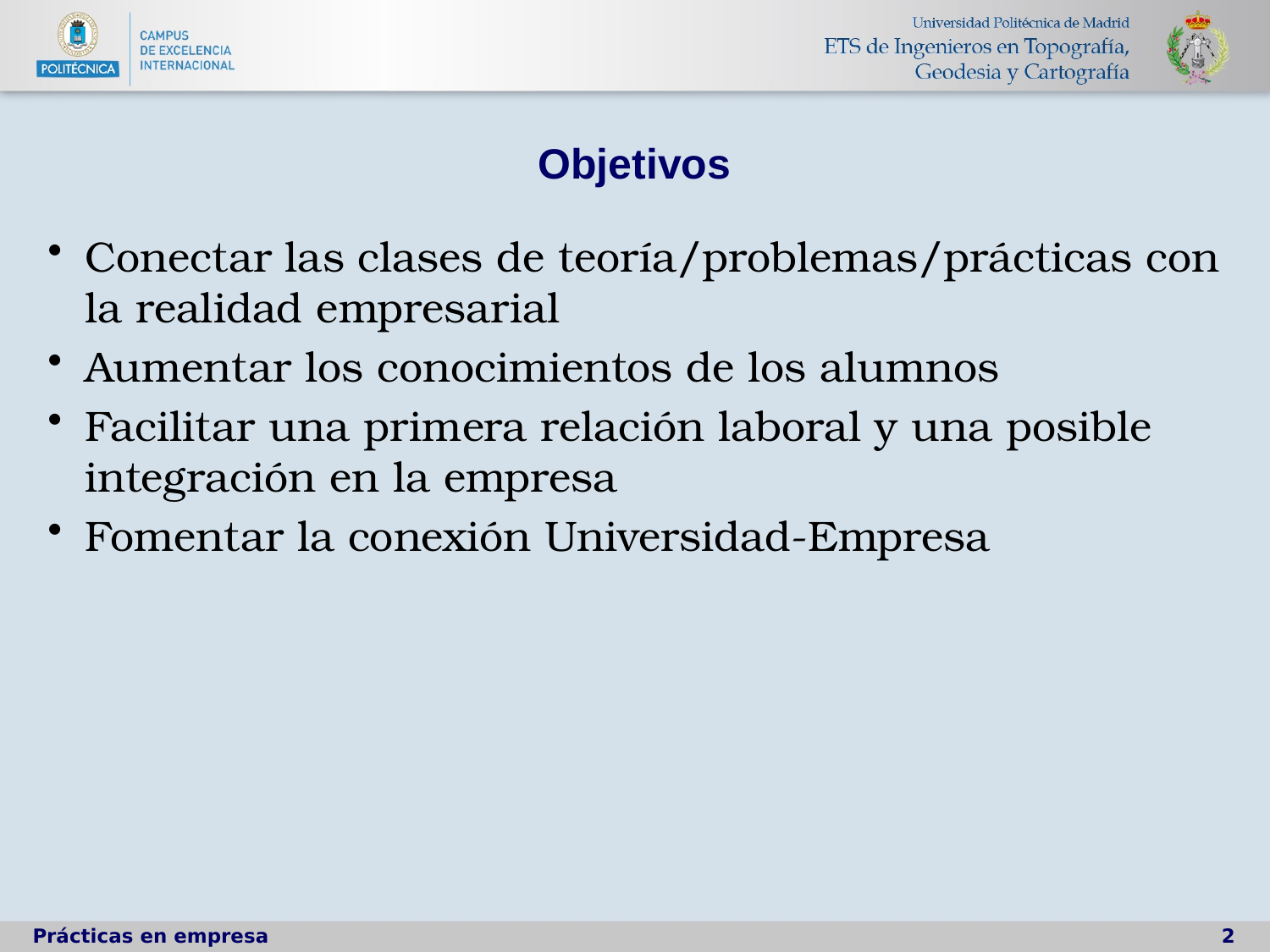

# Objetivos
Conectar las clases de teoría/problemas/prácticas con la realidad empresarial
Aumentar los conocimientos de los alumnos
Facilitar una primera relación laboral y una posible integración en la empresa
Fomentar la conexión Universidad-Empresa